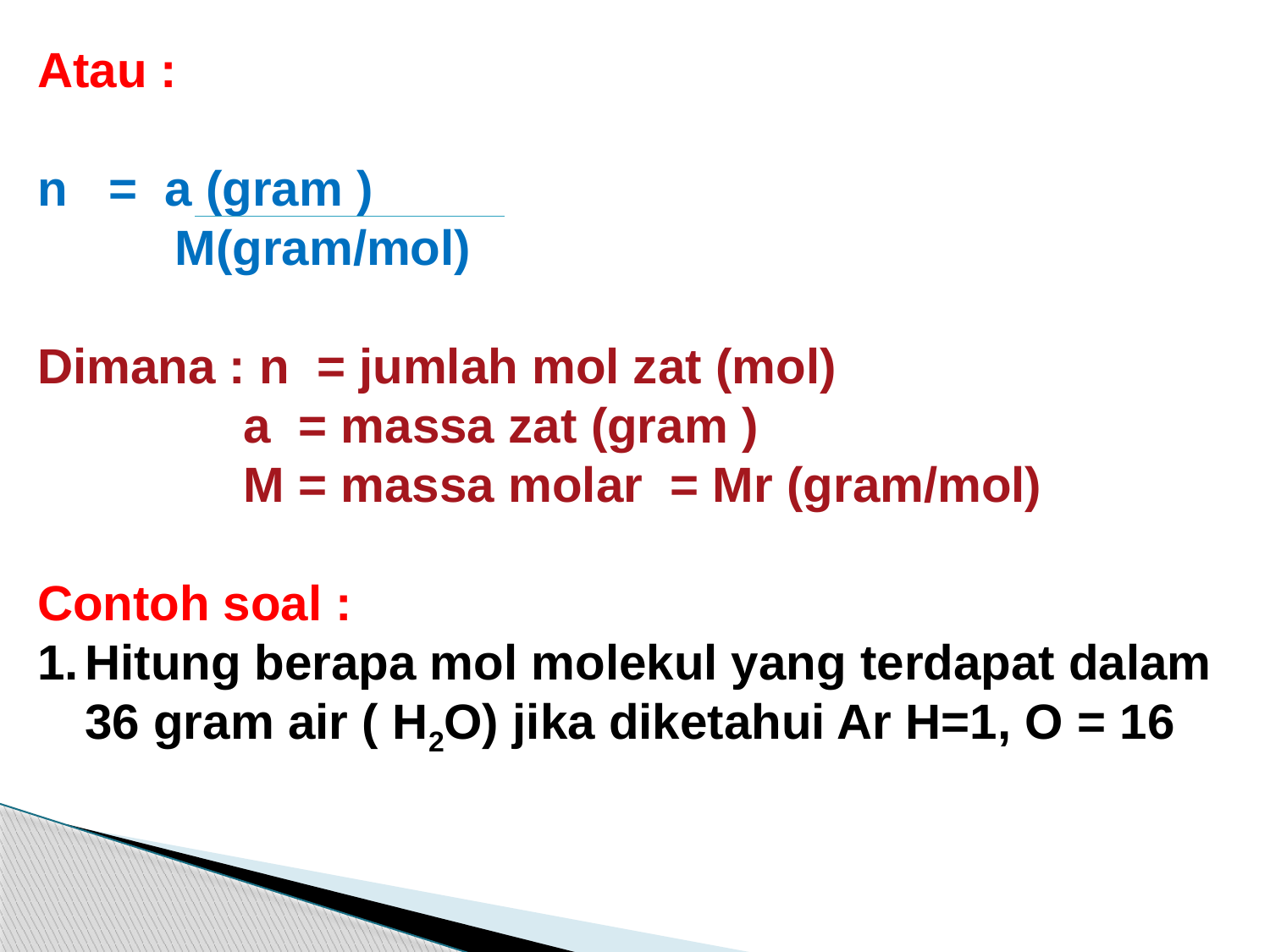

Atau :

n   =  a (gram )
          M(gram/mol)

Dimana : n  = jumlah mol zat (mol)
               a  = massa zat (gram )
               M = massa molar  = Mr (gram/mol)

Contoh soal :
Hitung berapa mol molekul yang terdapat dalam 36 gram air ( H2O) jika diketahui Ar H=1, O = 16